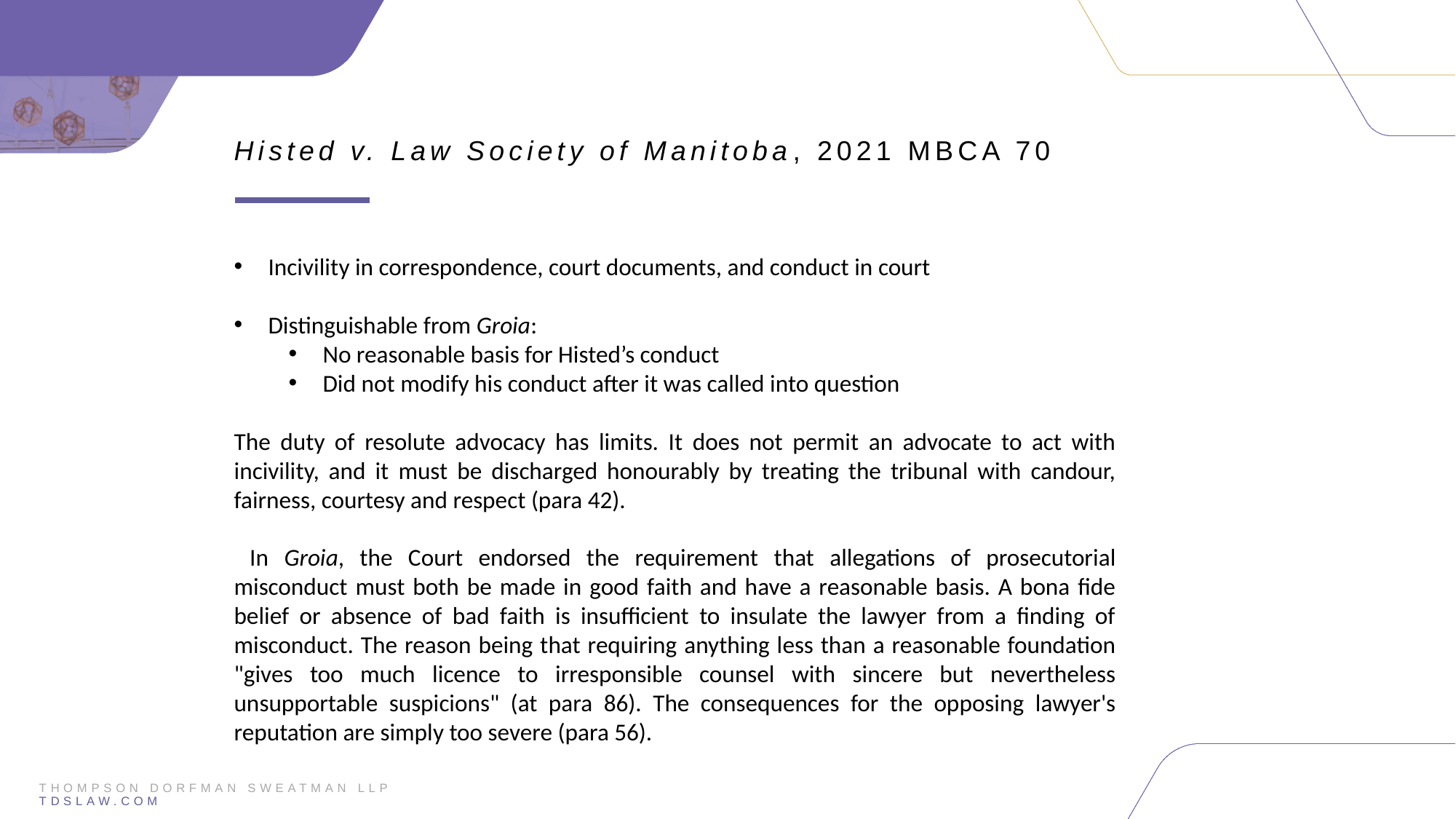

Histed v. Law Society of Manitoba, 2021 MBCA 70
Incivility in correspondence, court documents, and conduct in court

Distinguishable from Groia:
No reasonable basis for Histed’s conduct
Did not modify his conduct after it was called into question

The duty of resolute advocacy has limits. It does not permit an advocate to act with incivility, and it must be discharged honourably by treating the tribunal with candour, fairness, courtesy and respect (para 42).

 In Groia, the Court endorsed the requirement that allegations of prosecutorial misconduct must both be made in good faith and have a reasonable basis. A bona fide belief or absence of bad faith is insufficient to insulate the lawyer from a finding of misconduct. The reason being that requiring anything less than a reasonable foundation "gives too much licence to irresponsible counsel with sincere but nevertheless unsupportable suspicions" (at para 86). The consequences for the opposing lawyer's reputation are simply too severe (para 56).